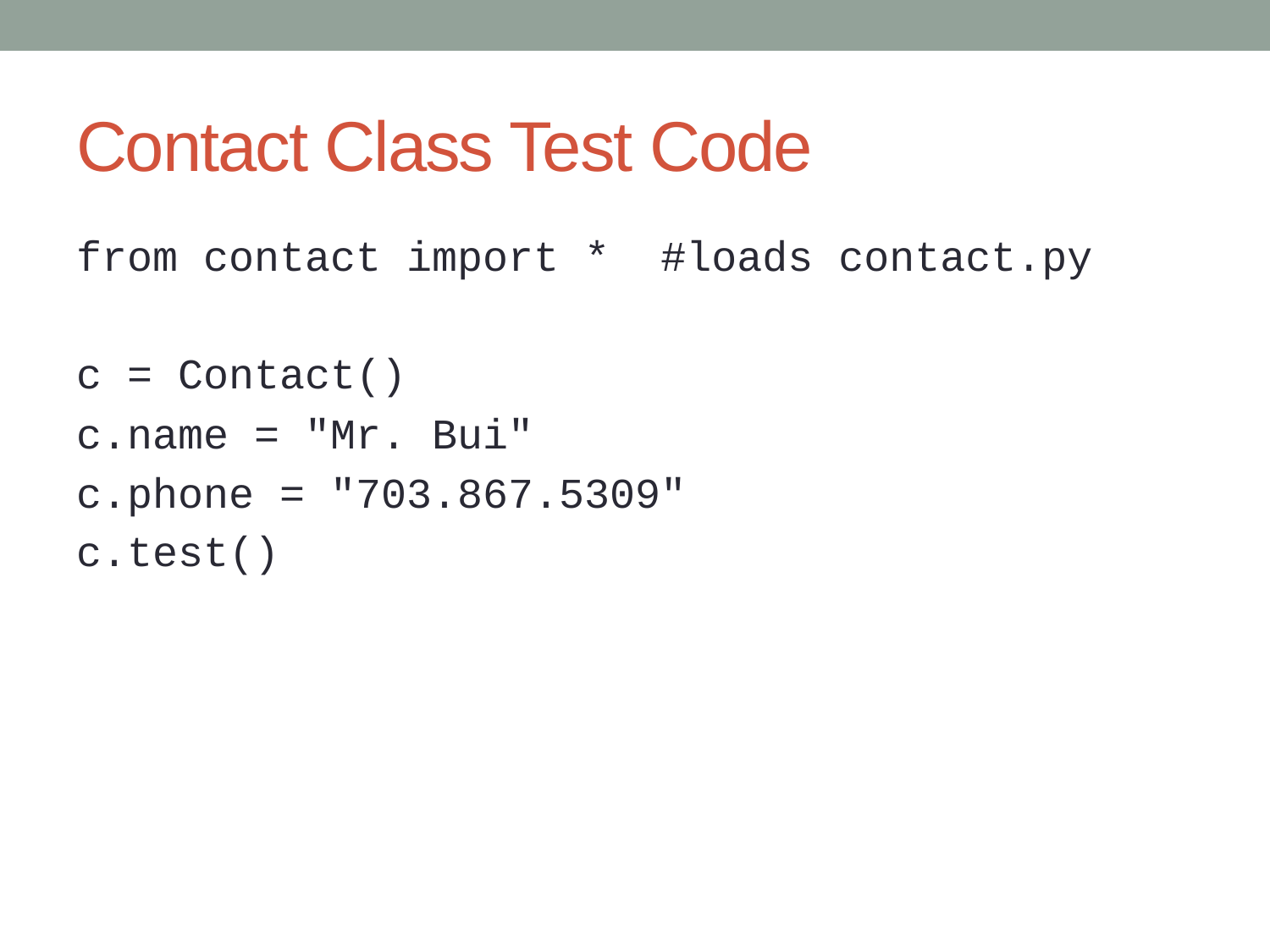

# Contact Class Test Code
from contact import *  #loads contact.py

c = Contact()
c.name = "Mr. Bui"
c.phone = "703.867.5309"
c.test()